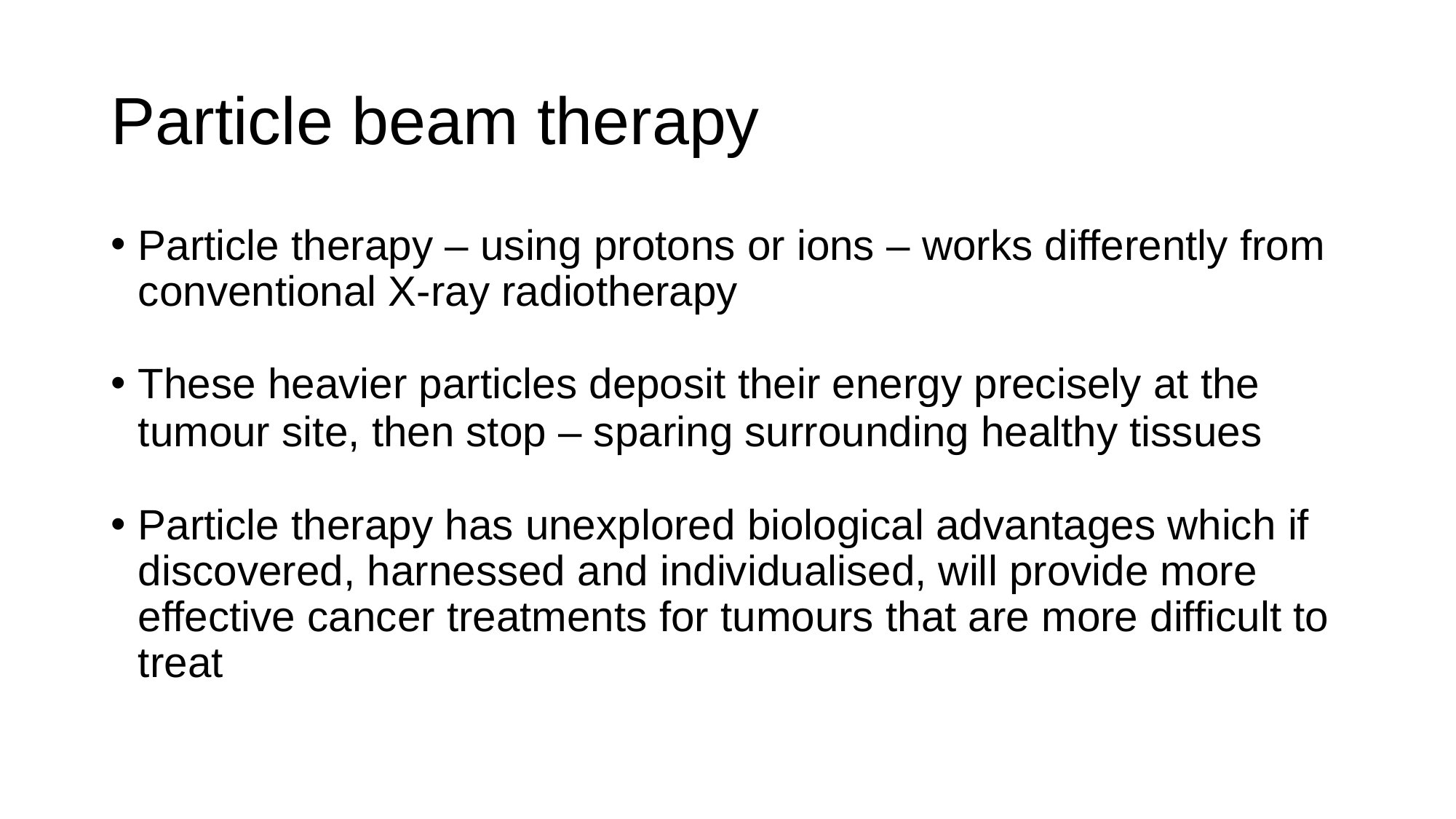

# Particle beam therapy
Particle therapy – using protons or ions – works differently from conventional X-ray radiotherapy

These heavier particles deposit their energy precisely at the tumour site, then stop – sparing surrounding healthy tissues

Particle therapy has unexplored biological advantages which if discovered, harnessed and individualised, will provide more effective cancer treatments for tumours that are more difficult to treat